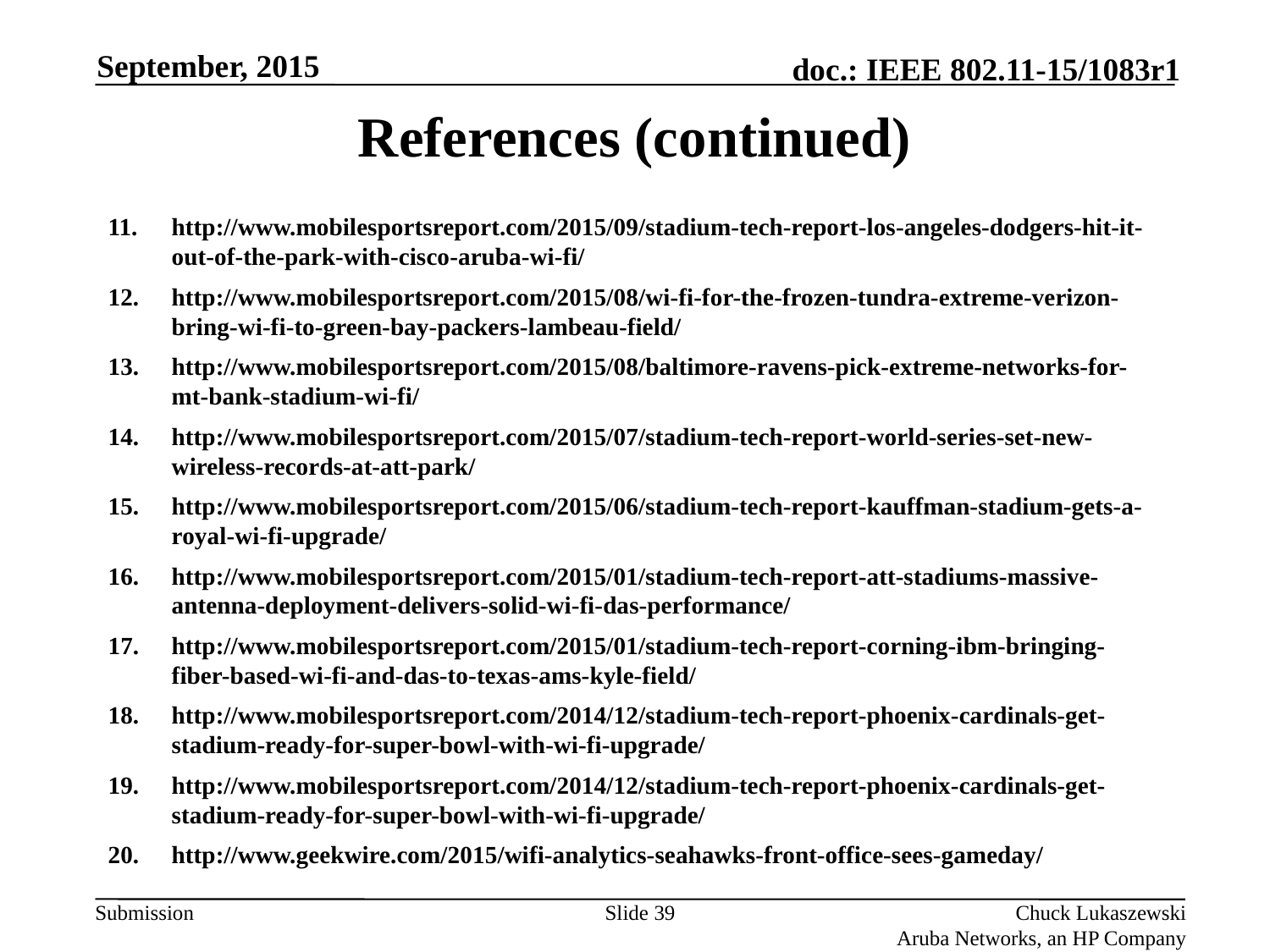

September, 2015
# References (continued)
http://www.mobilesportsreport.com/2015/09/stadium-tech-report-los-angeles-dodgers-hit-it-out-of-the-park-with-cisco-aruba-wi-fi/
http://www.mobilesportsreport.com/2015/08/wi-fi-for-the-frozen-tundra-extreme-verizon-bring-wi-fi-to-green-bay-packers-lambeau-field/
http://www.mobilesportsreport.com/2015/08/baltimore-ravens-pick-extreme-networks-for-mt-bank-stadium-wi-fi/
http://www.mobilesportsreport.com/2015/07/stadium-tech-report-world-series-set-new-wireless-records-at-att-park/
http://www.mobilesportsreport.com/2015/06/stadium-tech-report-kauffman-stadium-gets-a-royal-wi-fi-upgrade/
http://www.mobilesportsreport.com/2015/01/stadium-tech-report-att-stadiums-massive-antenna-deployment-delivers-solid-wi-fi-das-performance/
http://www.mobilesportsreport.com/2015/01/stadium-tech-report-corning-ibm-bringing-fiber-based-wi-fi-and-das-to-texas-ams-kyle-field/
http://www.mobilesportsreport.com/2014/12/stadium-tech-report-phoenix-cardinals-get-stadium-ready-for-super-bowl-with-wi-fi-upgrade/
http://www.mobilesportsreport.com/2014/12/stadium-tech-report-phoenix-cardinals-get-stadium-ready-for-super-bowl-with-wi-fi-upgrade/
http://www.geekwire.com/2015/wifi-analytics-seahawks-front-office-sees-gameday/

Slide 39
Chuck Lukaszewski
Aruba Networks, an HP Company